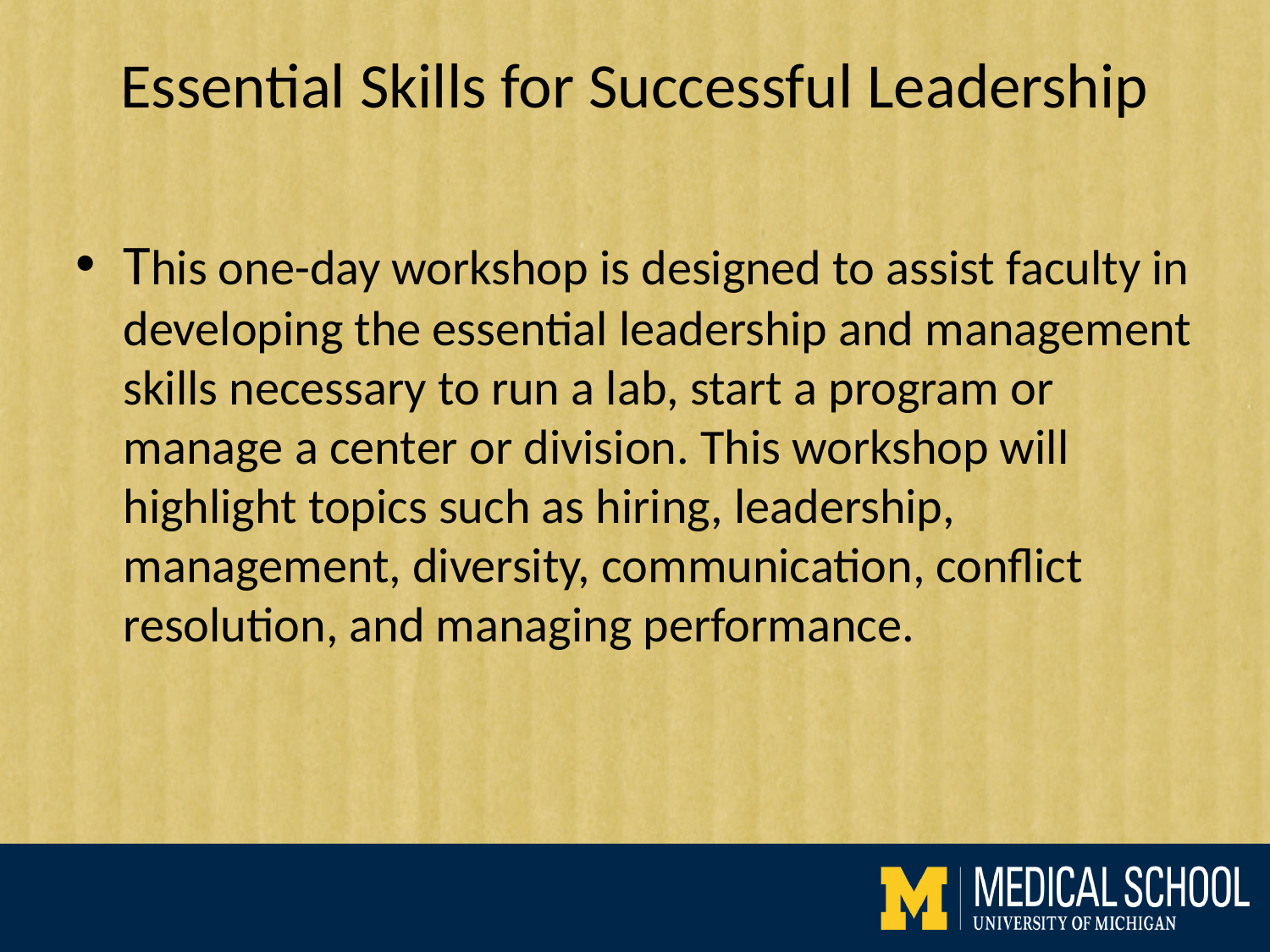

# Essential Skills for Successful Leadership
This one-day workshop is designed to assist faculty in developing the essential leadership and management skills necessary to run a lab, start a program or manage a center or division. This workshop will highlight topics such as hiring, leadership, management, diversity, communication, conflict resolution, and managing performance.